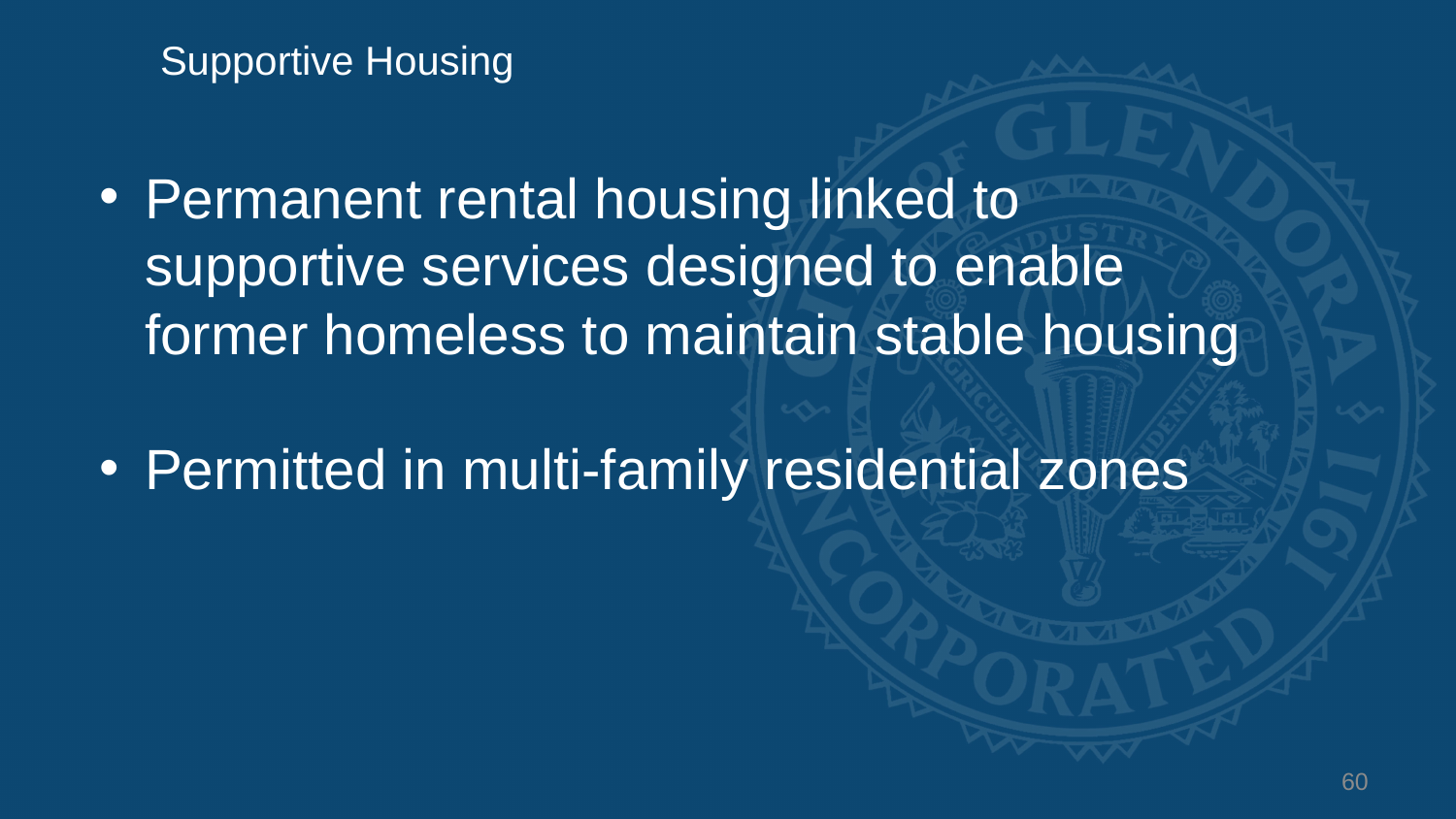

Supportive Housing
Permanent rental housing linked to supportive services designed to enable former homeless to maintain stable housing

Permitted in multi-family residential zones
60